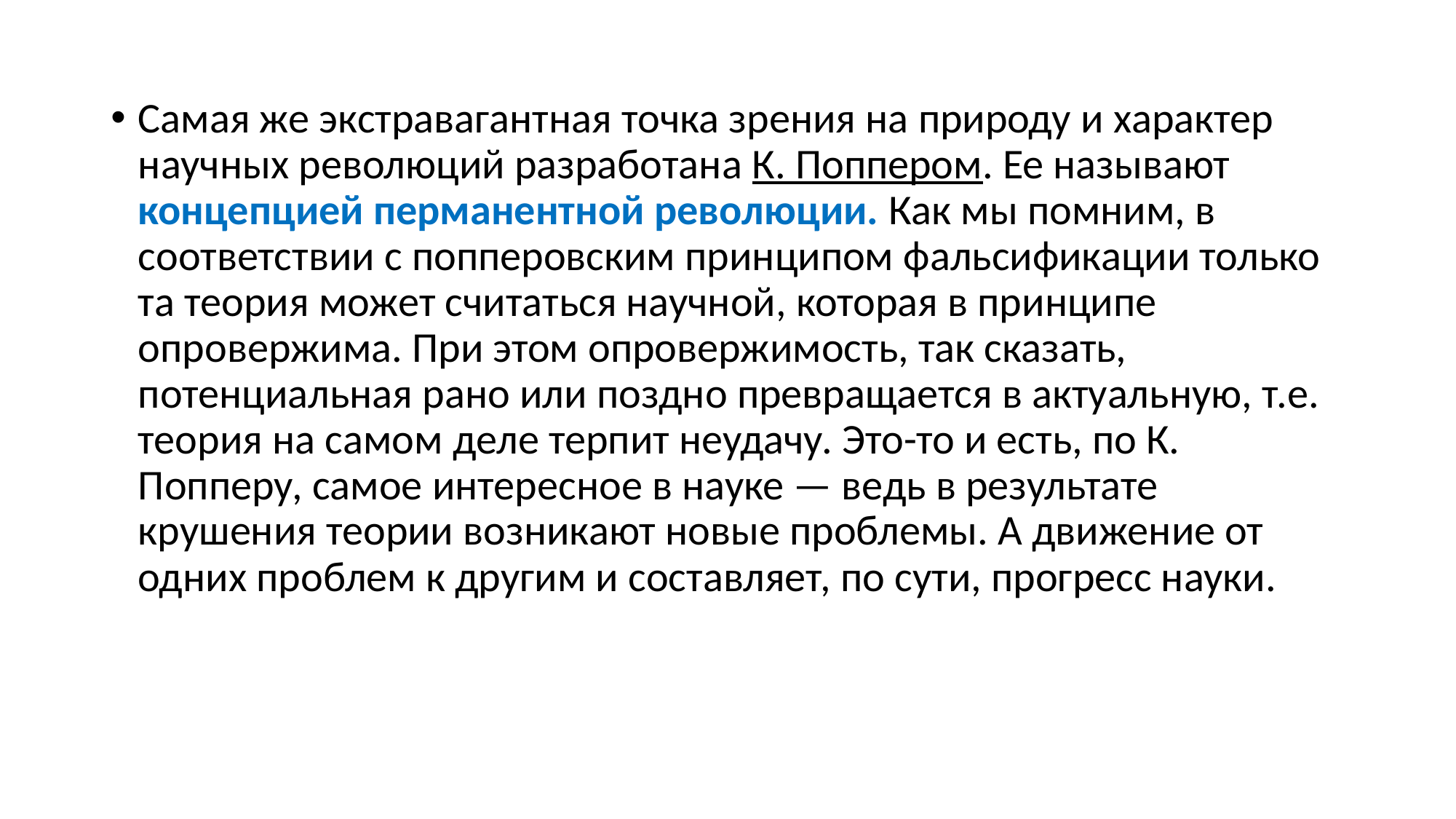

Самая же экстравагантная точка зрения на природу и характер научных революций разработана К. Поппером. Ее называют концепцией перманентной революции. Как мы помним, в соответствии с попперовским принципом фальсификации только та теория может считаться научной, которая в принципе опровержима. При этом опровержимость, так сказать, потенциальная рано или поздно превращается в актуальную, т.е. теория на самом деле терпит неудачу. Это-то и есть, по К. Попперу, самое интересное в науке — ведь в результате крушения теории возникают новые проблемы. А движение от одних проблем к другим и составляет, по сути, прогресс науки.